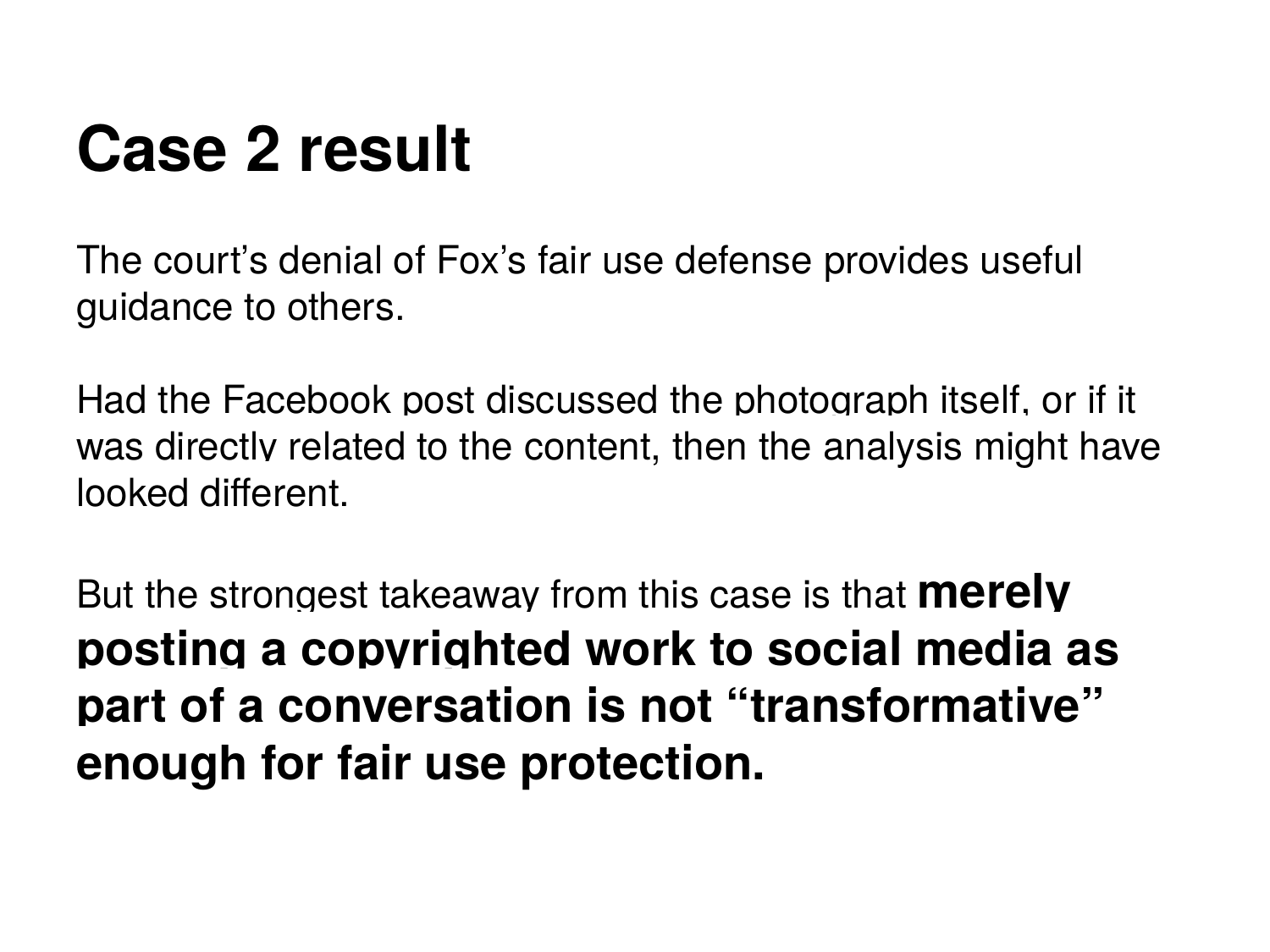

# Case 2 result
The court’s denial of Fox’s fair use defense provides useful guidance to others.

Had the Facebook post discussed the photograph itself, or if it was directly related to the content, then the analysis might have looked different.

But the strongest takeaway from this case is that merely posting a copyrighted work to social media as part of a conversation is not “transformative” enough for fair use protection.